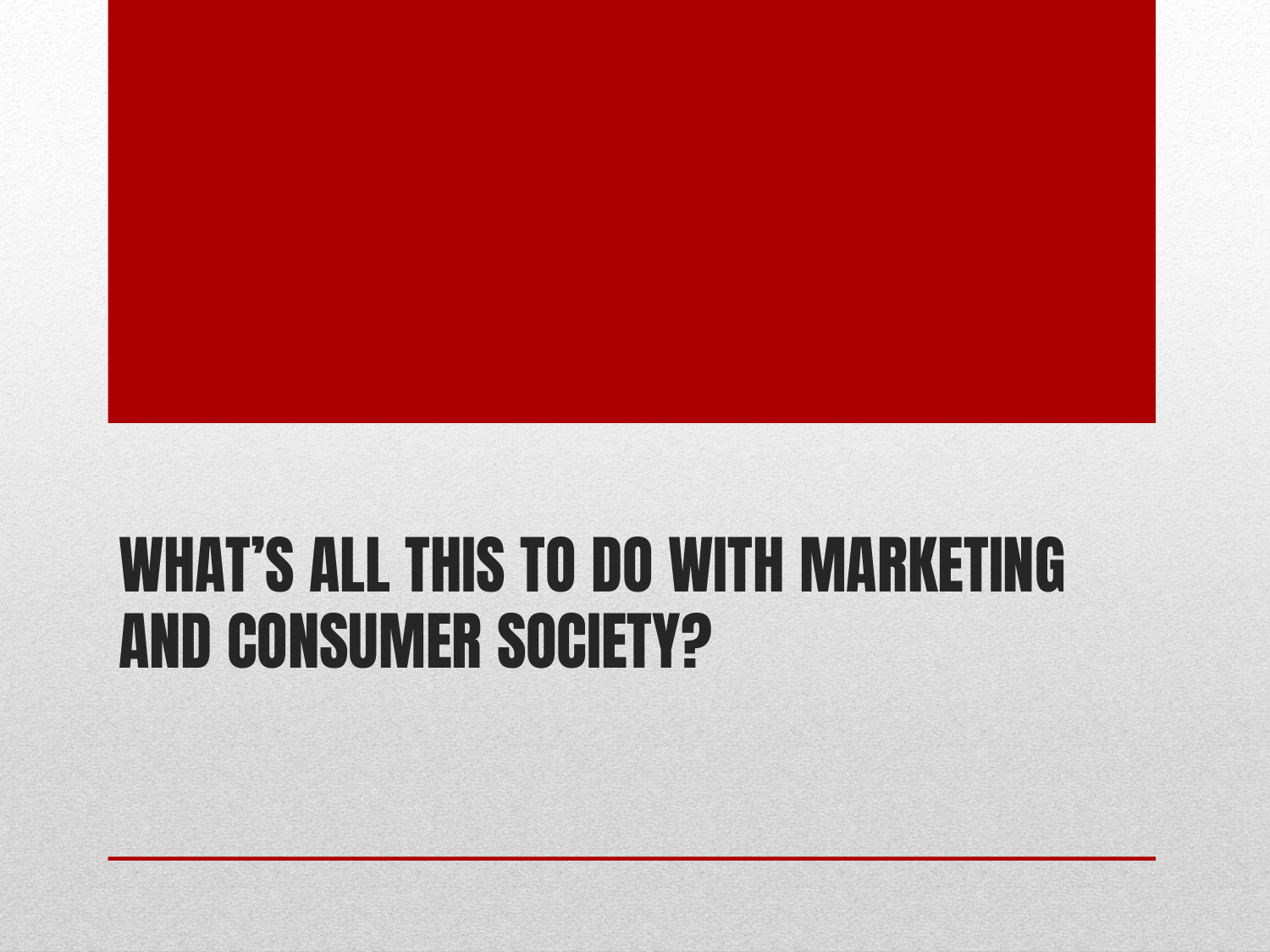

# What’s all this to do with marketing and consumer society?